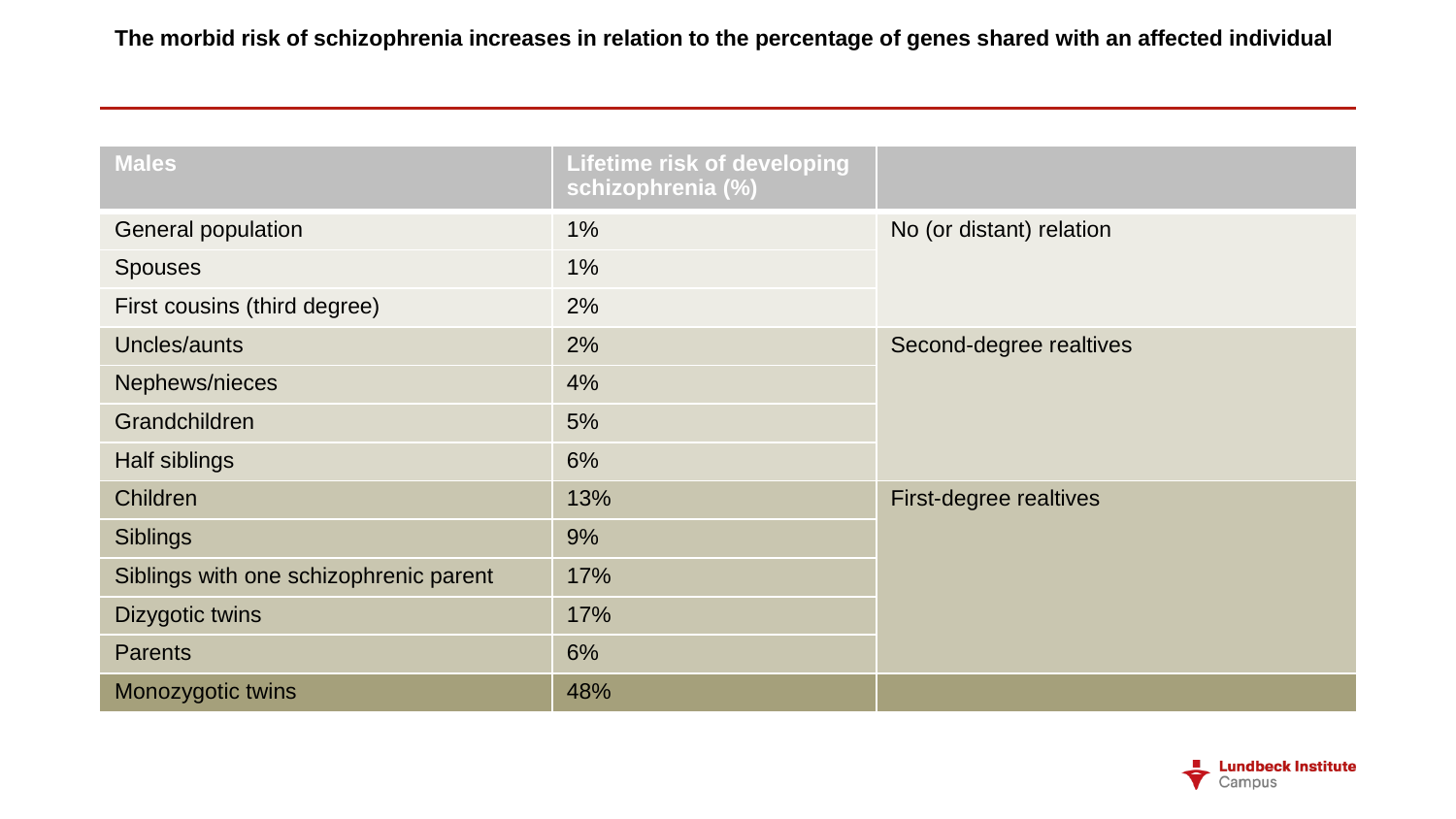

# The morbid risk of schizophrenia increases in relation to the percentage of genes shared with an affected individual
| Males | Lifetime risk of developing schizophrenia (%) |  |
| --- | --- | --- |
| General population | 1% | No (or distant) relation |
| Spouses | 1% |  |
| First cousins (third degree) | 2% |  |
| Uncles/aunts | 2% | Second-degree realtives |
| Nephews/nieces | 4% |  |
| Grandchildren | 5% |  |
| Half siblings | 6% |  |
| Children | 13% | First-degree realtives |
| Siblings | 9% |  |
| Siblings with one schizophrenic parent | 17% |  |
| Dizygotic twins | 17% |  |
| Parents | 6% |  |
| Monozygotic twins | 48% |  |